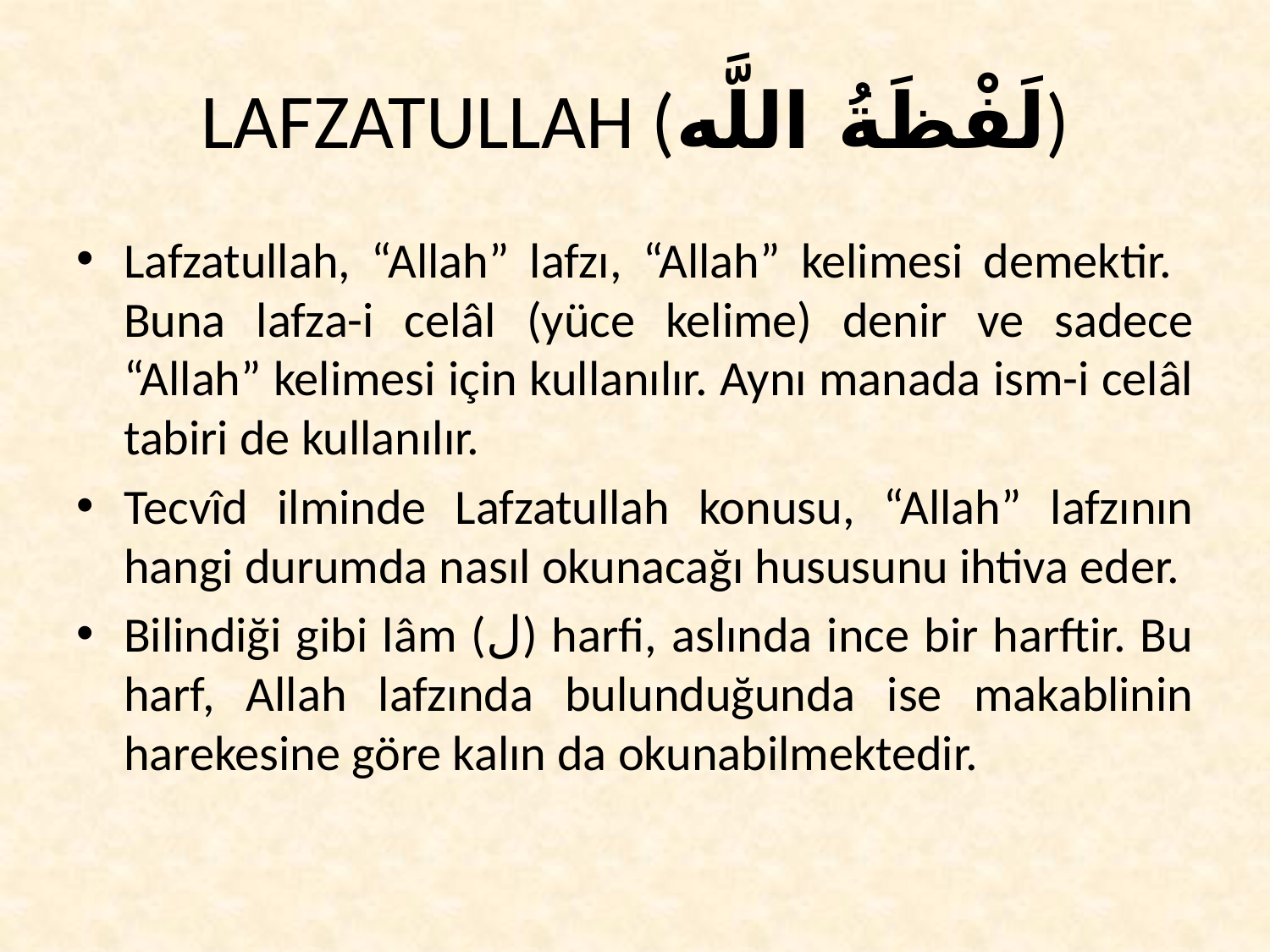

# LAFZATULLAH (لَفْظَةُ اللَّه)
Lafzatullah, “Allah” lafzı, “Allah” kelimesi demektir.  Buna lafza-i celâl (yüce kelime) denir ve sadece “Allah” kelimesi için kullanılır. Aynı manada ism-i celâl tabiri de kullanılır.
Tecvîd ilminde Lafzatullah konusu, “Allah” lafzının hangi durumda nasıl okunacağı hususunu ihtiva eder.
Bilindiği gibi lâm (ل) harfi, aslında ince bir harftir. Bu harf, Allah lafzında bulunduğunda ise makablinin harekesine göre kalın da okunabilmektedir.